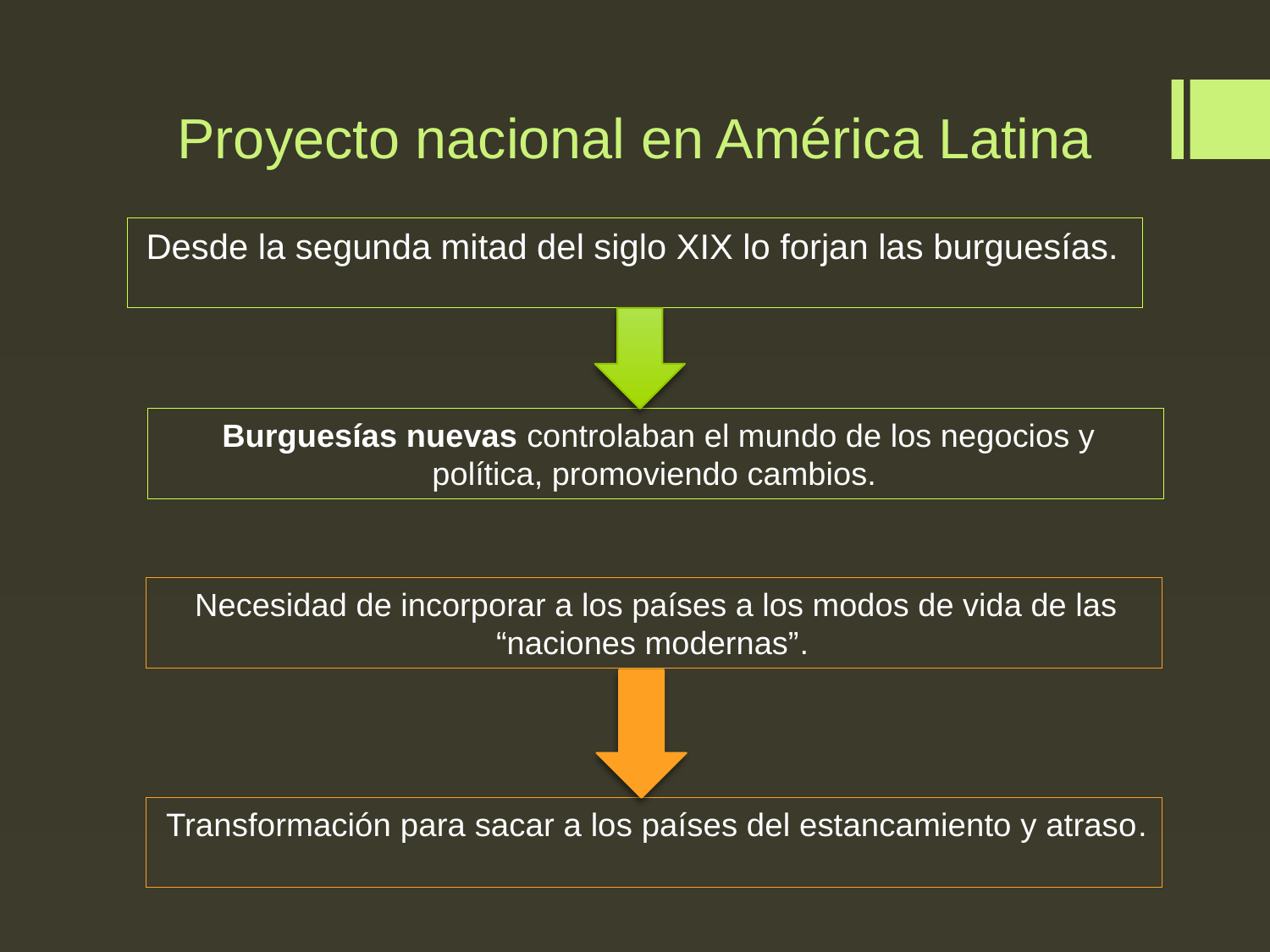

# Proyecto nacional en América Latina
Desde la segunda mitad del siglo XIX lo forjan las burguesías.

Burguesías nuevas controlaban el mundo de los negocios y política, promoviendo cambios.
Necesidad de incorporar a los países a los modos de vida de las “naciones modernas”.

Transformación para sacar a los países del estancamiento y atraso.